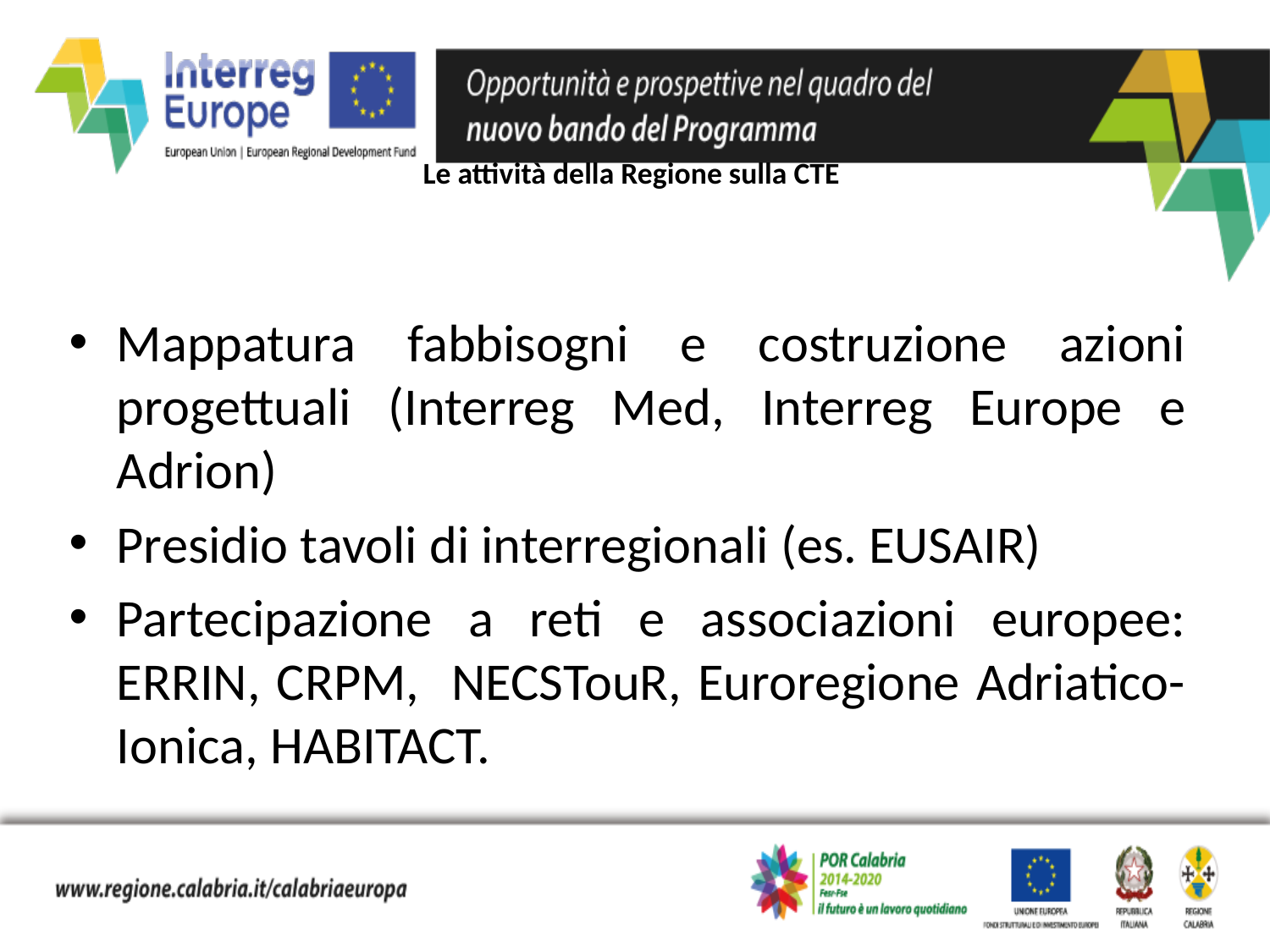

# Le attività della Regione sulla CTE
Mappatura fabbisogni e costruzione azioni progettuali (Interreg Med, Interreg Europe e Adrion)
Presidio tavoli di interregionali (es. EUSAIR)
Partecipazione a reti e associazioni europee: ERRIN, CRPM,  NECSTouR, Euroregione Adriatico-Ionica, HABITACT.